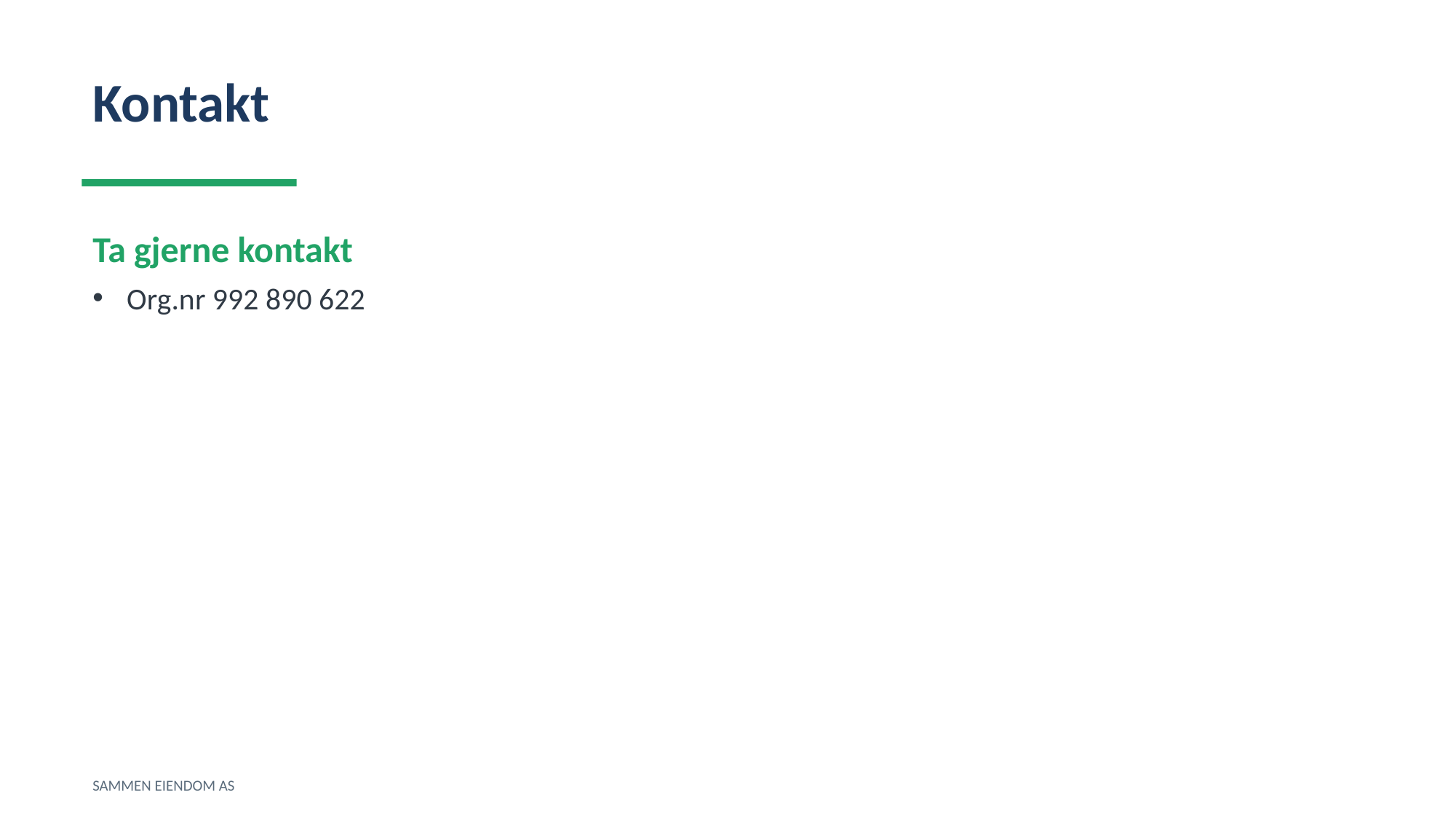

Kontakt

Ta gjerne kontakt
Org.nr 992 890 622
SAMMEN EIENDOM AS